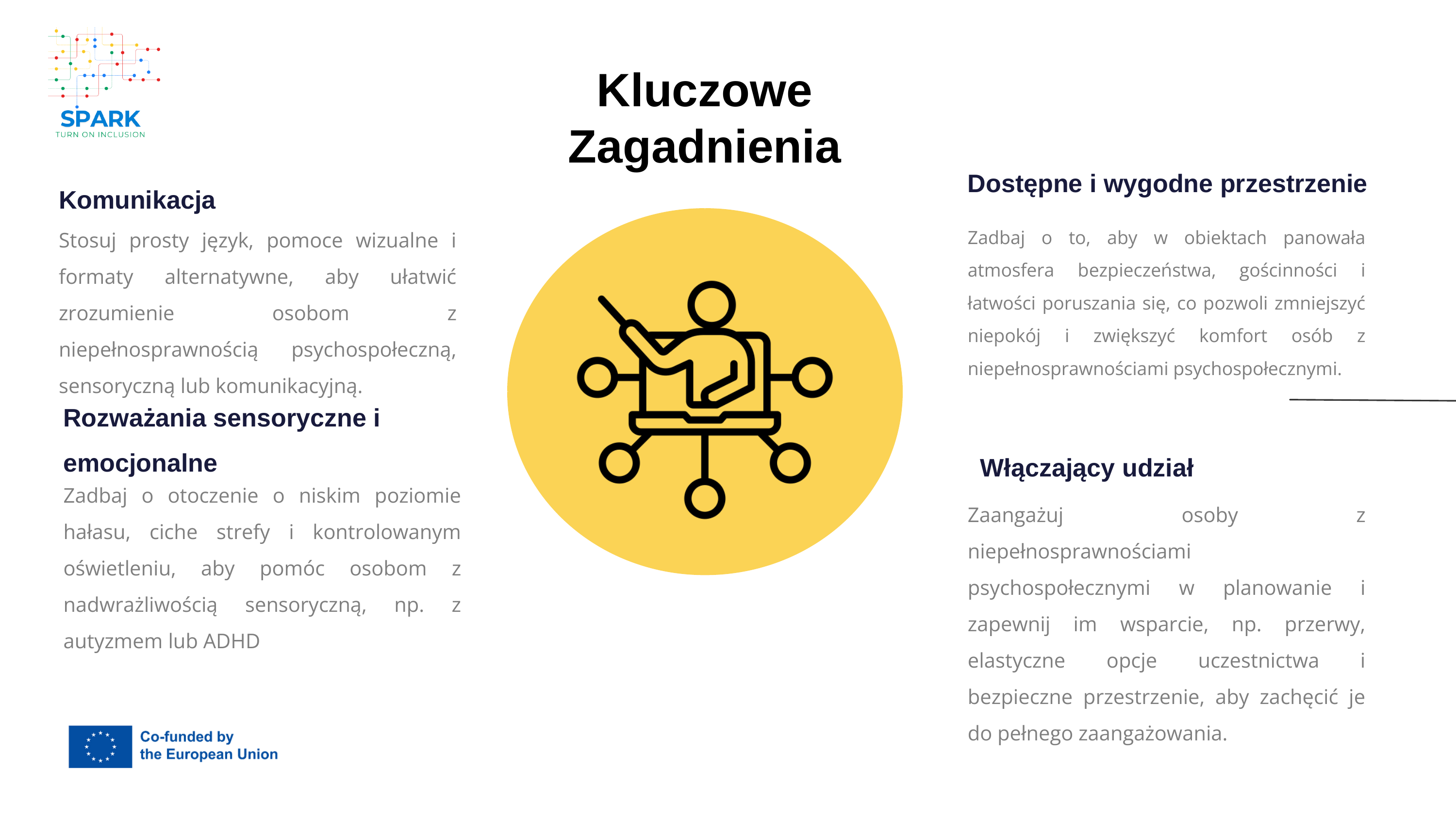

Kluczowe Zagadnienia

Dostępne i wygodne przestrzenie

Komunikacja

Zadbaj o to, aby w obiektach panowała atmosfera bezpieczeństwa, gościnności i łatwości poruszania się, co pozwoli zmniejszyć niepokój i zwiększyć komfort osób z niepełnosprawnościami psychospołecznymi.

Stosuj prosty język, pomoce wizualne i formaty alternatywne, aby ułatwić zrozumienie osobom z niepełnosprawnością psychospołeczną, sensoryczną lub komunikacyjną.

Rozważania sensoryczne i emocjonalne

Włączający udział

Zadbaj o otoczenie o niskim poziomie hałasu, ciche strefy i kontrolowanym oświetleniu, aby pomóc osobom z nadwrażliwością sensoryczną, np. z autyzmem lub ADHD

Zaangażuj osoby z niepełnosprawnościami psychospołecznymi w planowanie i zapewnij im wsparcie, np. przerwy, elastyczne opcje uczestnictwa i bezpieczne przestrzenie, aby zachęcić je do pełnego zaangażowania.